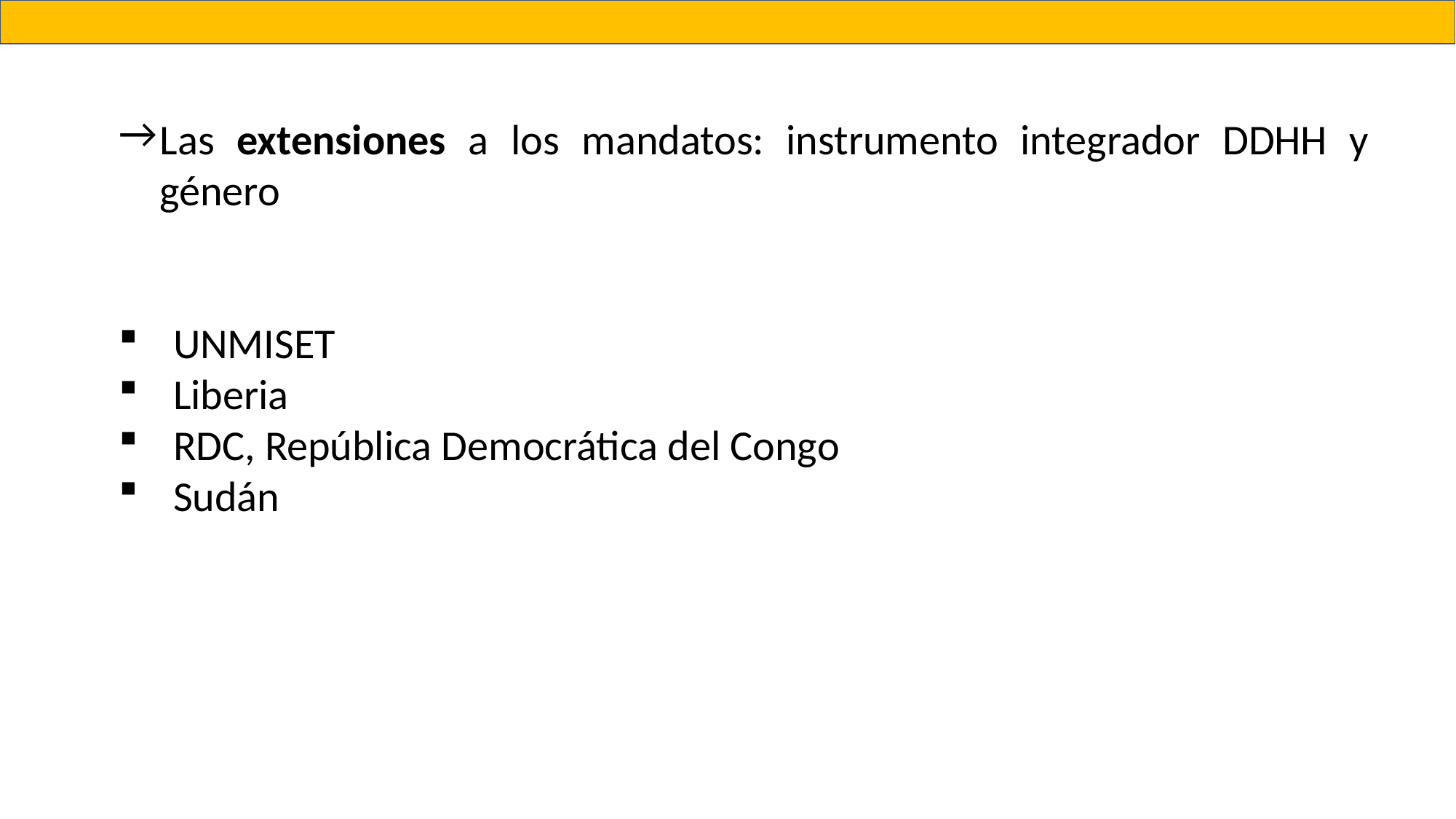

Las extensiones a los mandatos: instrumento integrador DDHH y género

UNMISET
Liberia
RDC, República Democrática del Congo
Sudán